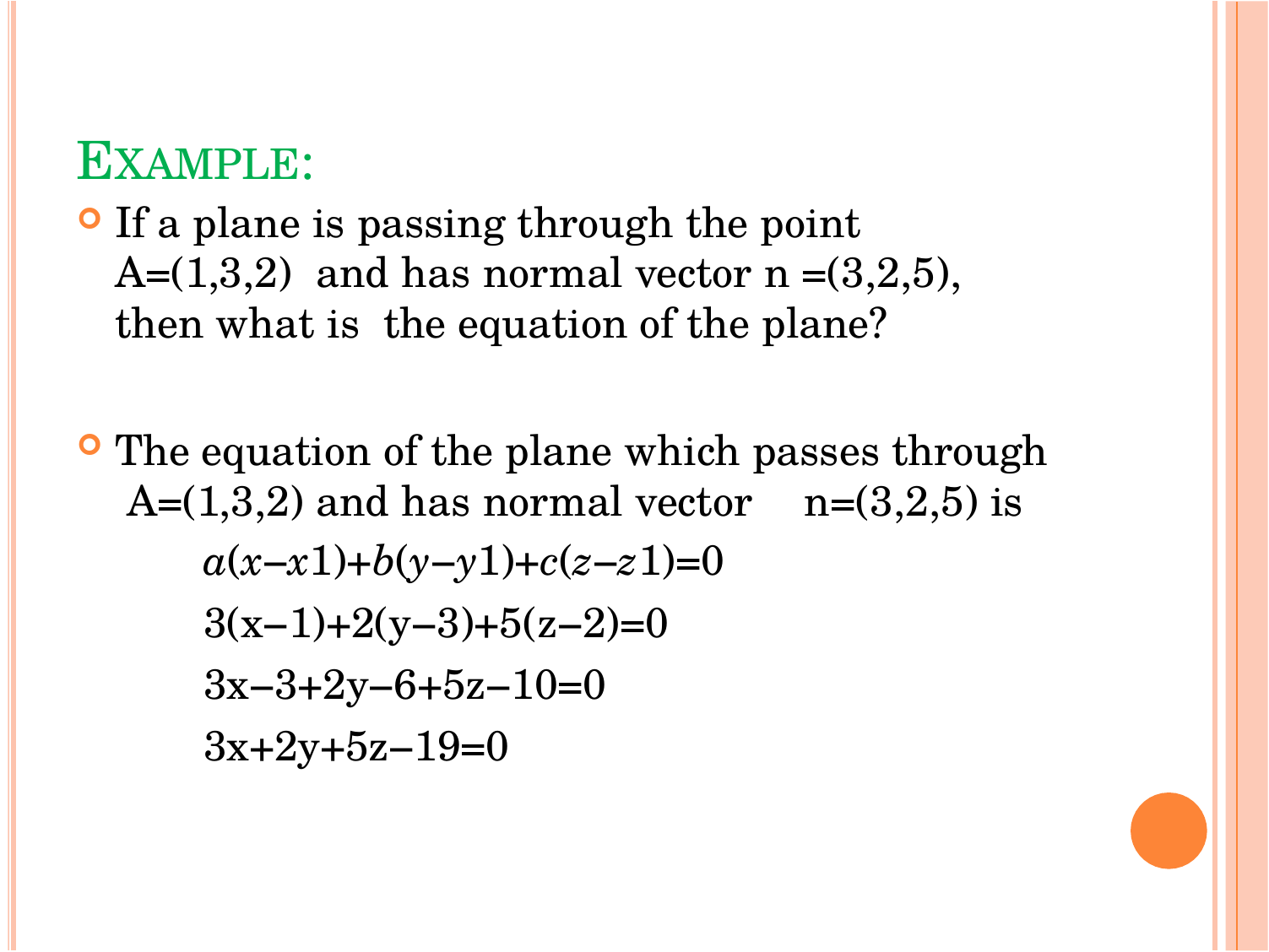

# EXAMPLE:
If a plane is passing through the point A=(1,3,2)  and has normal vector n =(3,2,5), then what is  the equation of the plane?

The equation of the plane which passes through  A=(1,3,2) and has normal vector	n=(3,2,5) is
a(x−x1)+b(y−y1)+c(z−z1)=0
3(x−1)+2(y−3)+5(z−2)=0
3x−3+2y−6+5z−10=0
3x+2y+5z−19=0